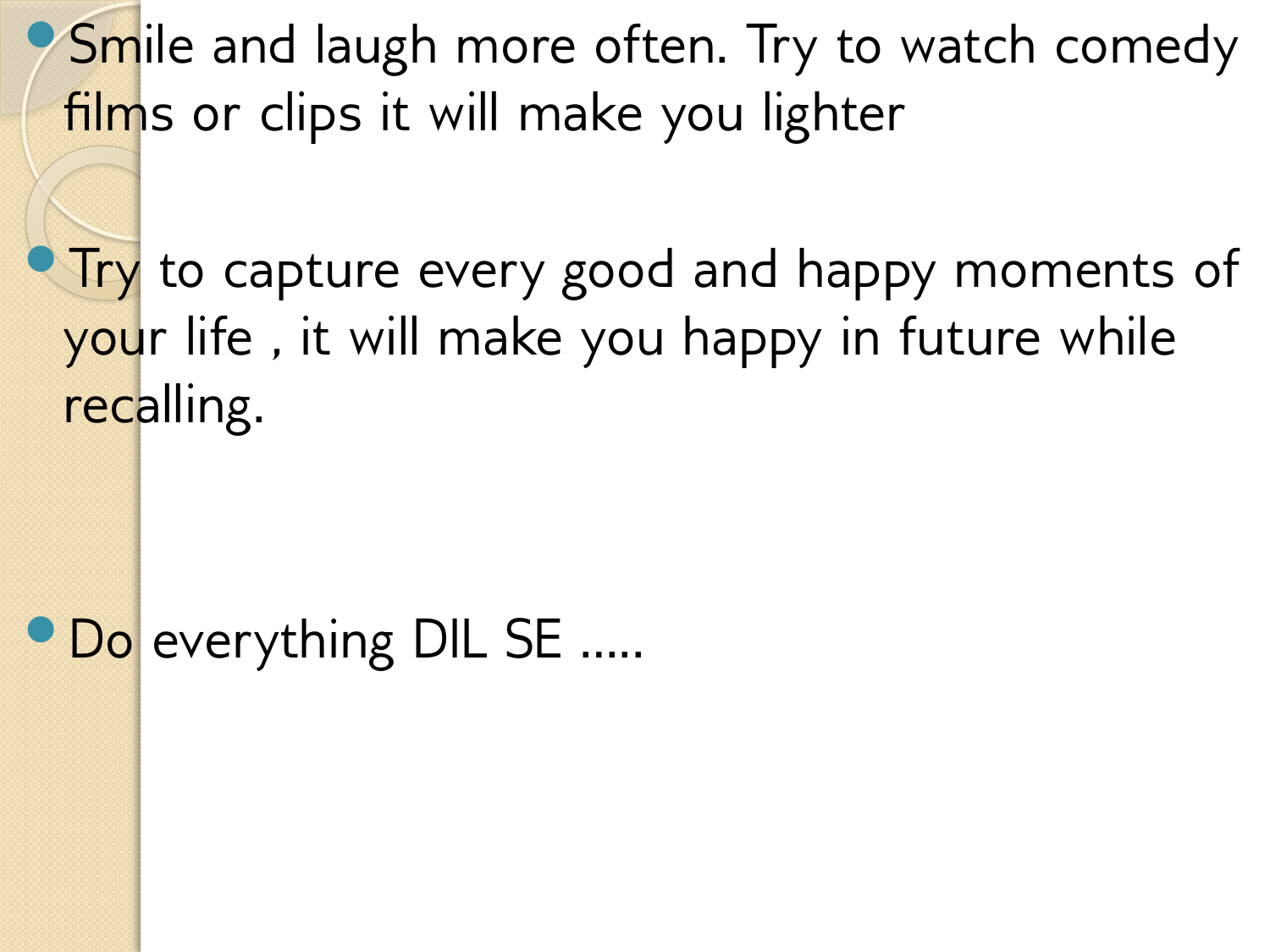

Smile and laugh more often. Try to watch comedy films or clips it will make you lighter

Try to capture every good and happy moments of your life , it will make you happy in future while recalling.

Do everything DIL SE …..